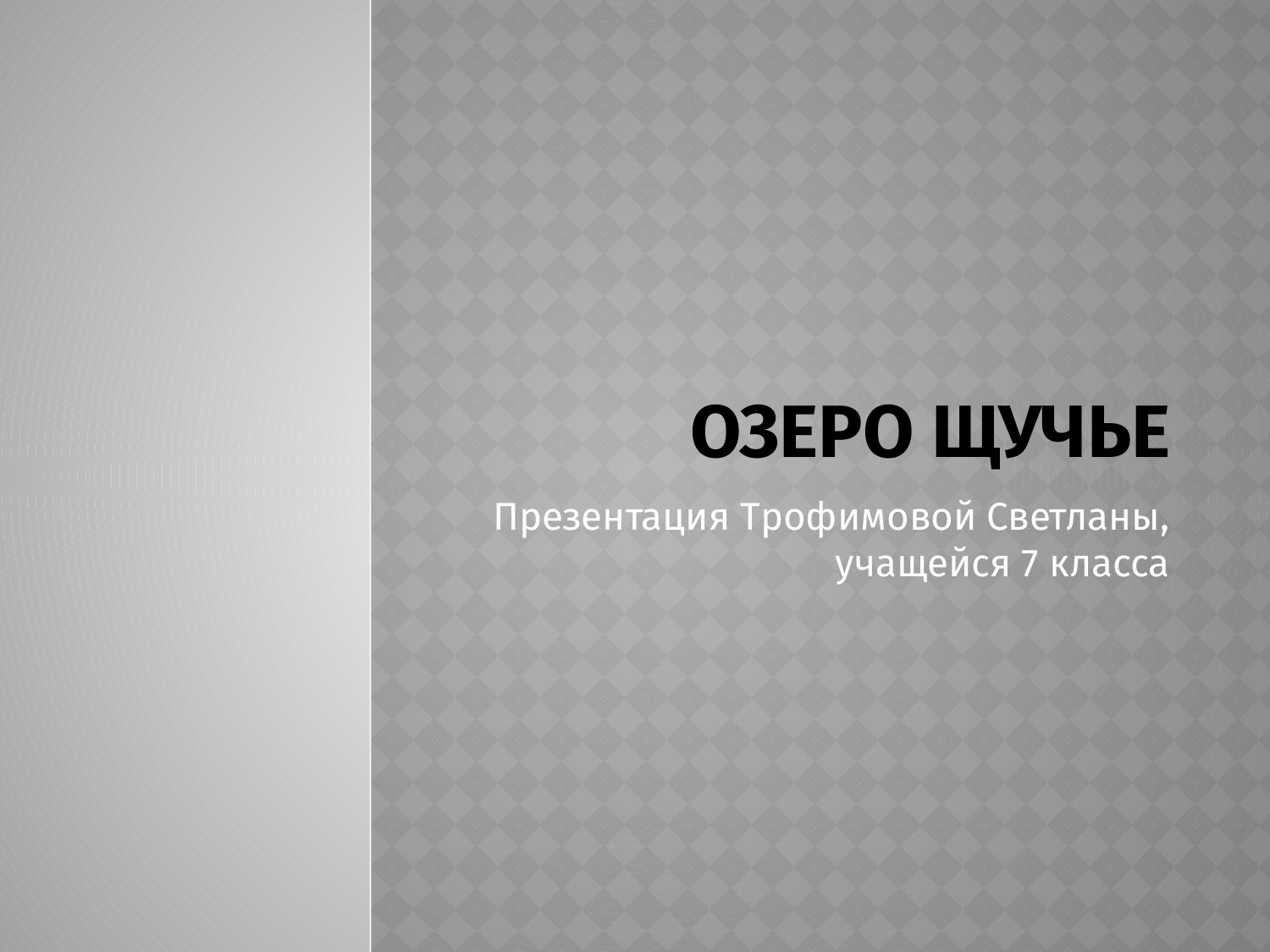

# Озеро щучье
Презентация Трофимовой Светланы, учащейся 7 класса